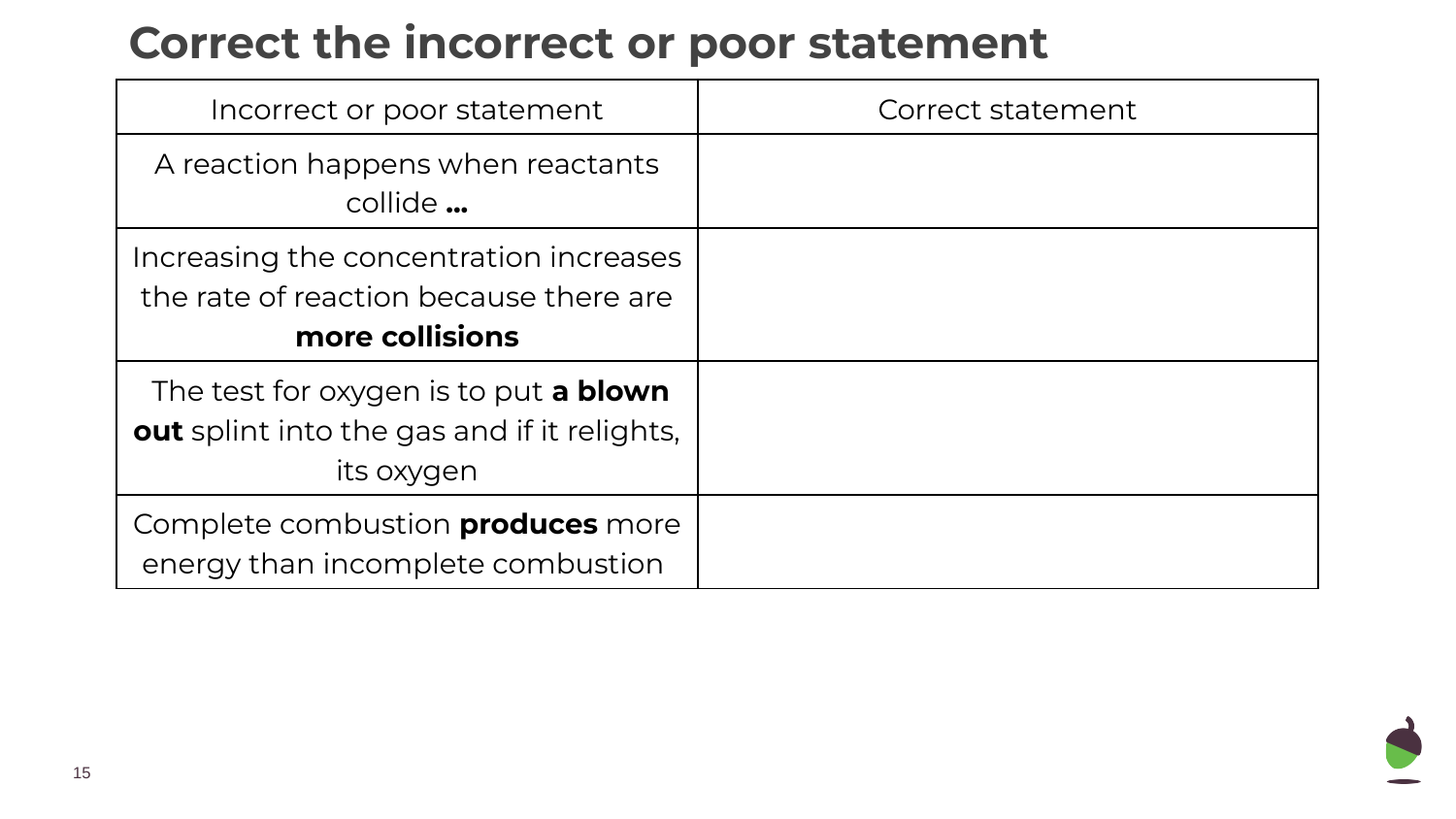

# Correct the incorrect or poor statement
| Incorrect or poor statement | Correct statement |
| --- | --- |
| A reaction happens when reactants collide ... |  |
| Increasing the concentration increases the rate of reaction because there are more collisions |  |
| The test for oxygen is to put a blown out splint into the gas and if it relights, its oxygen |  |
| Complete combustion produces more energy than incomplete combustion |  |
15